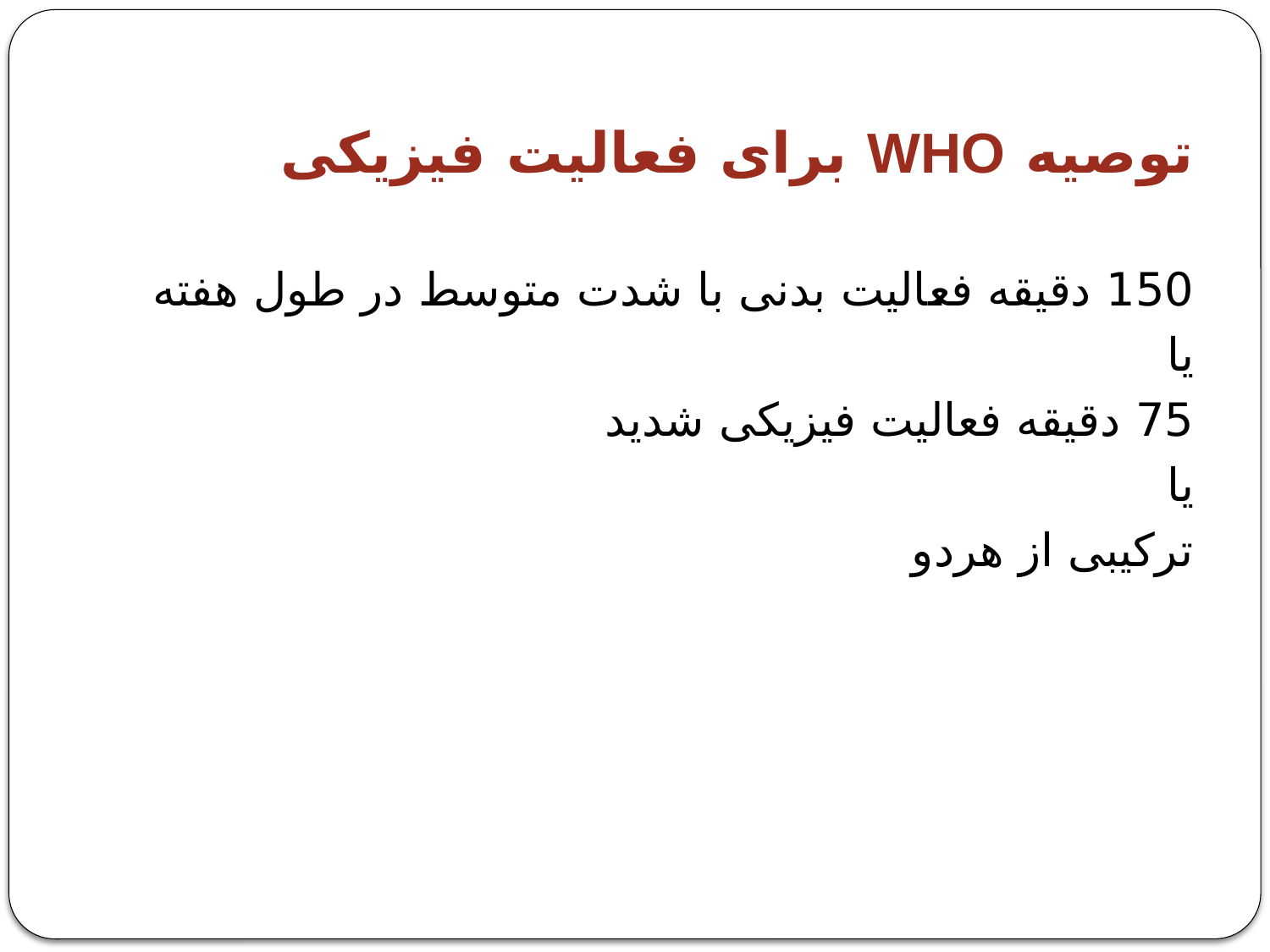

# توصیه WHO برای فعالیت فیزیکی
150 دقیقه فعالیت بدنی با شدت متوسط در طول هفته
یا
75 دقیقه فعالیت فیزیکی شدید
یا
ترکیبی از هردو